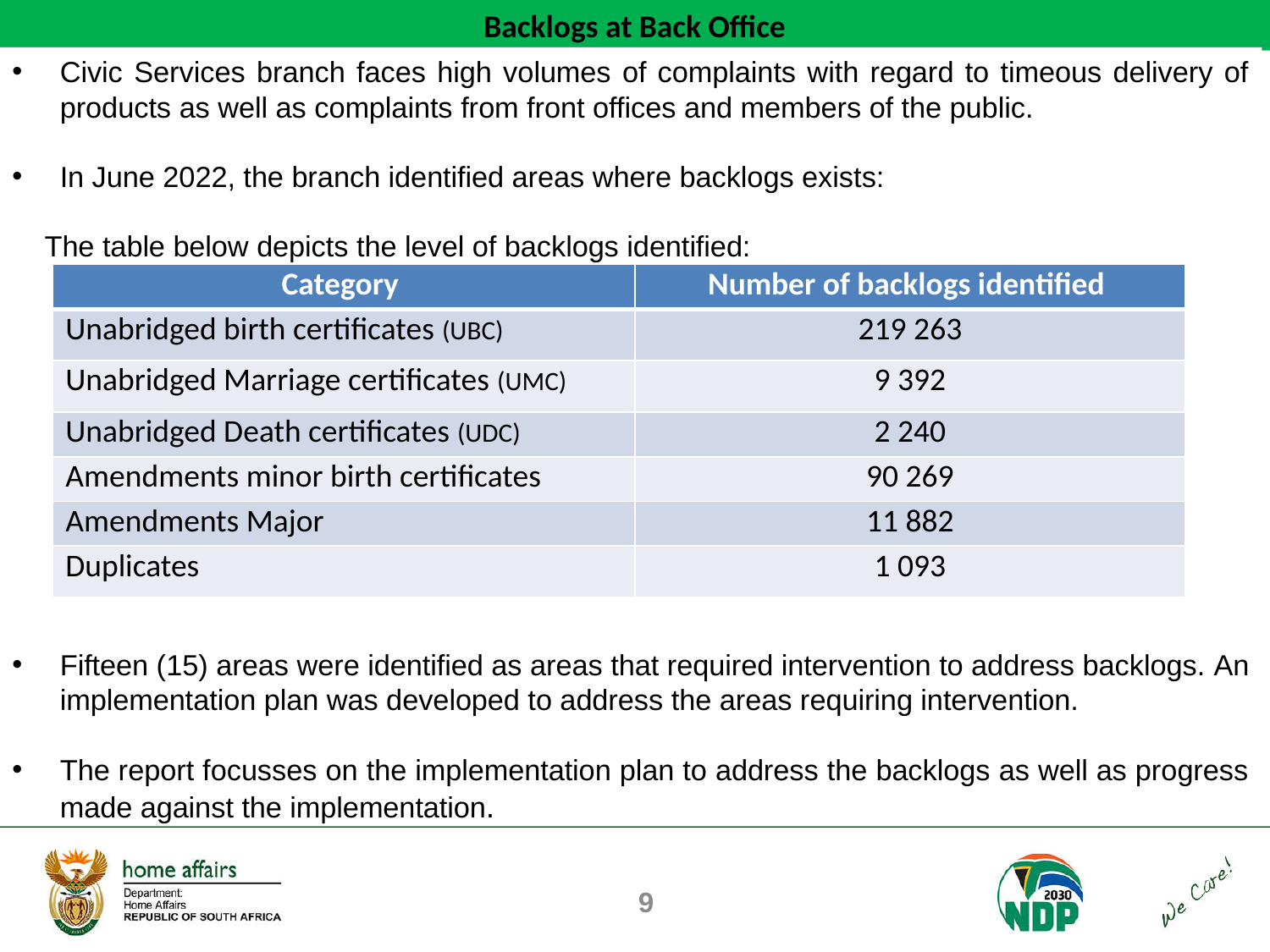

Backlogs at Back Office
Civic Services branch faces high volumes of complaints with regard to timeous delivery of products as well as complaints from front offices and members of the public.

In June 2022, the branch identified areas where backlogs exists:

    The table below depicts the level of backlogs identified:

Fifteen (15) areas were identified as areas that required intervention to address backlogs. An implementation plan was developed to address the areas requiring intervention.

The report focusses on the implementation plan to address the backlogs as well as progress made against the implementation.
| Category | Number of backlogs identified |
| --- | --- |
| Unabridged birth certificates (UBC) | 219 263 |
| Unabridged Marriage certificates (UMC) | 9 392 |
| Unabridged Death certificates (UDC) | 2 240 |
| Amendments minor birth certificates | 90 269 |
| Amendments Major | 11 882 |
| Duplicates | 1 093 |

9